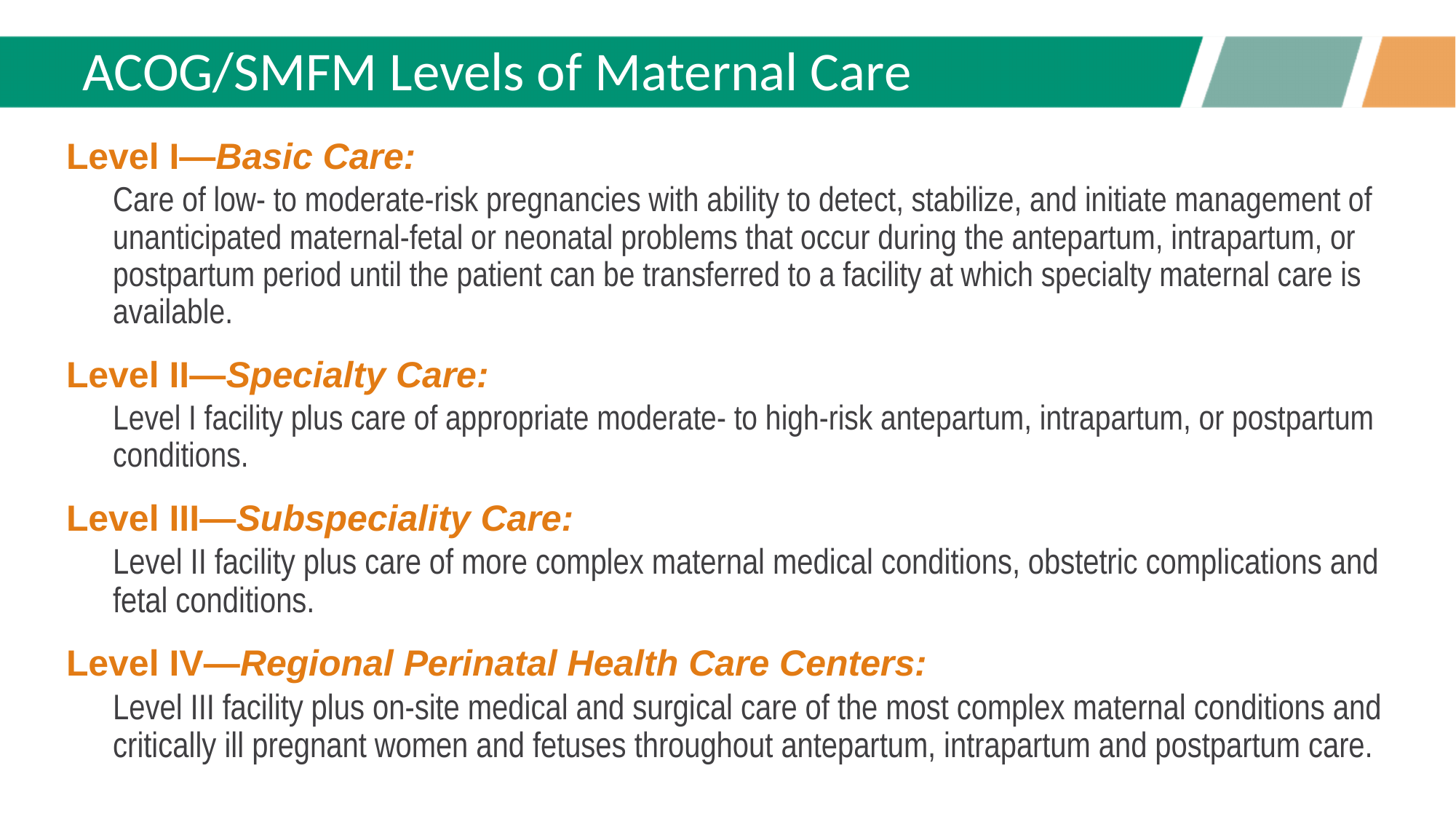

# ACOG/SMFM Levels of Maternal Care
Level I—Basic Care:
Care of low- to moderate-risk pregnancies with ability to detect, stabilize, and initiate management of unanticipated maternal-fetal or neonatal problems that occur during the antepartum, intrapartum, or postpartum period until the patient can be transferred to a facility at which specialty maternal care is available.

Level II—Specialty Care:
Level I facility plus care of appropriate moderate- to high-risk antepartum, intrapartum, or postpartum conditions.

Level III—Subspeciality Care:
Level II facility plus care of more complex maternal medical conditions, obstetric complications and fetal conditions.

Level IV—Regional Perinatal Health Care Centers:
Level III facility plus on-site medical and surgical care of the most complex maternal conditions and critically ill pregnant women and fetuses throughout antepartum, intrapartum and postpartum care.